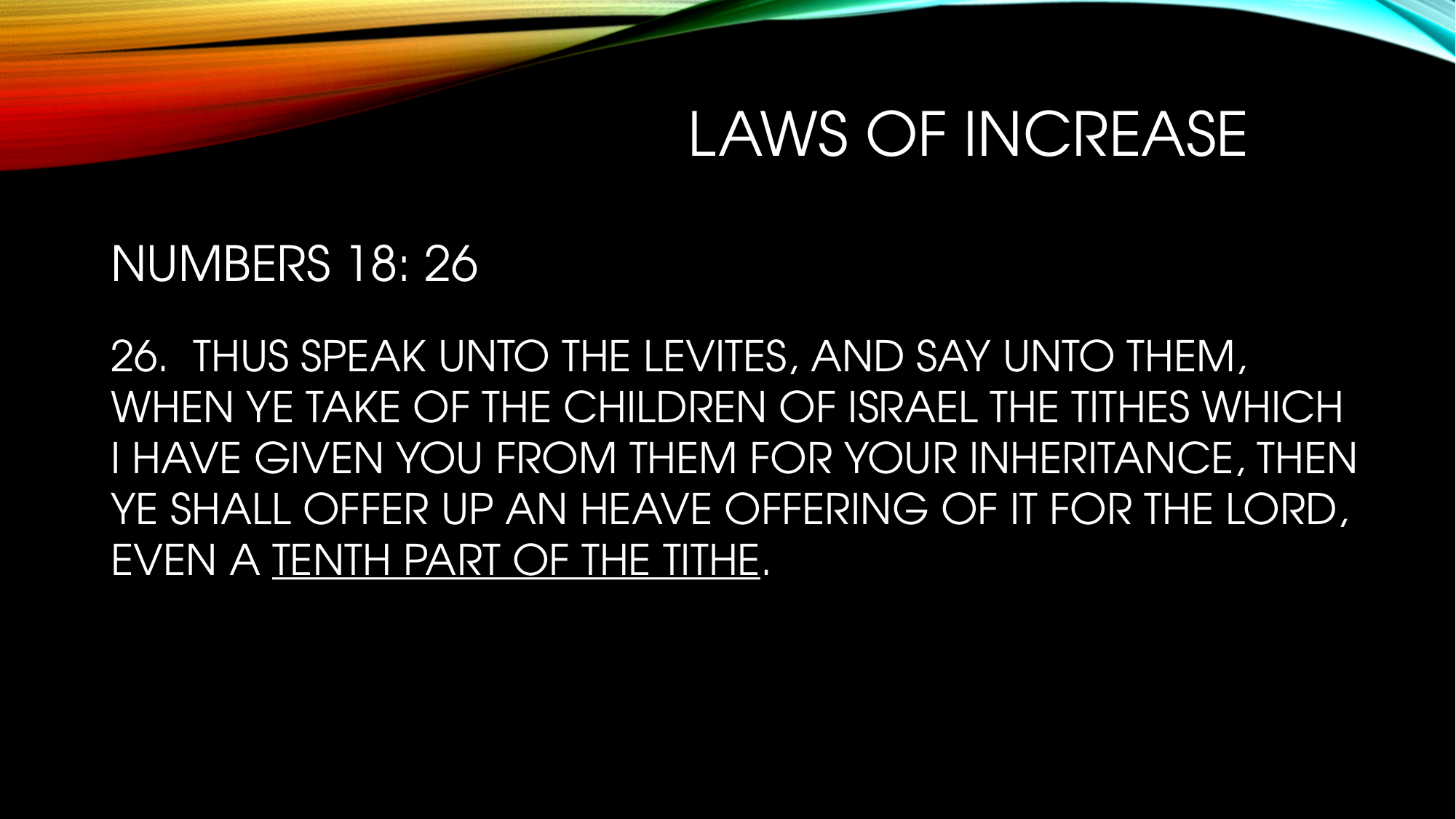

LAWS OF INCREASE
NUMBERS 18: 26

26.  THUS SPEAK UNTO THE LEVITES, AND SAY UNTO THEM, WHEN YE TAKE OF THE CHILDREN OF ISRAEL THE TITHES WHICH I HAVE GIVEN YOU FROM THEM FOR YOUR INHERITANCE, THEN YE SHALL OFFER UP AN HEAVE OFFERING OF IT FOR THE LORD, EVEN A TENTH PART OF THE TITHE.